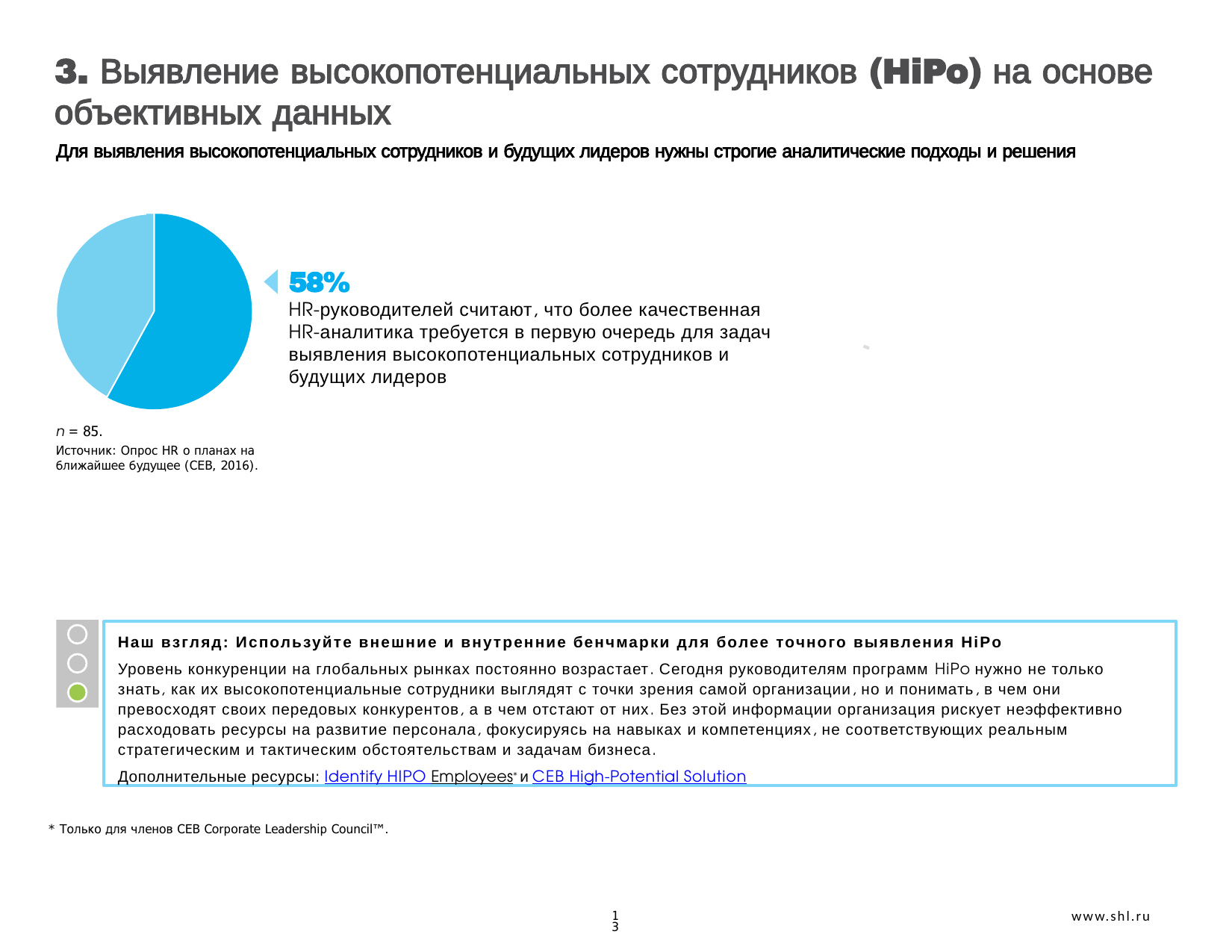

# 3. Выявление высокопотенциальных сотрудников (HiPo) на основе объективных данных
Для выявления высокопотенциальных сотрудников и будущих лидеров нужны строгие аналитические подходы и решения

58%
HR-руководителей считают, что более качественная HR-аналитика требуется в первую очередь для задач выявления высокопотенциальных сотрудников и будущих лидеров

n = 85.
Источник: Опрос HR о планах на ближайшее будущее (CEB, 2016).

Наш взгляд: Используйте внешние и внутренние бенчмарки для более точного выявления HiPo
Уровень конкуренции на глобальных рынках постоянно возрастает. Сегодня руководителям программ HiPo нужно не только знать, как их высокопотенциальные сотрудники выглядят с точки зрения самой организации, но и понимать, в чем они превосходят своих передовых конкурентов, а в чем отстают от них. Без этой информации организация рискует неэффективно расходовать ресурсы на развитие персонала, фокусируясь на навыках и компетенциях, не соответствующих реальным стратегическим и тактическим обстоятельствам и задачам бизнеса.
Дополнительные ресурсы: Identify HIPO Employees* и CEB High-Potential Solution

* Только для членов CEB Corporate Leadership Council™.
13
www.shl.ru